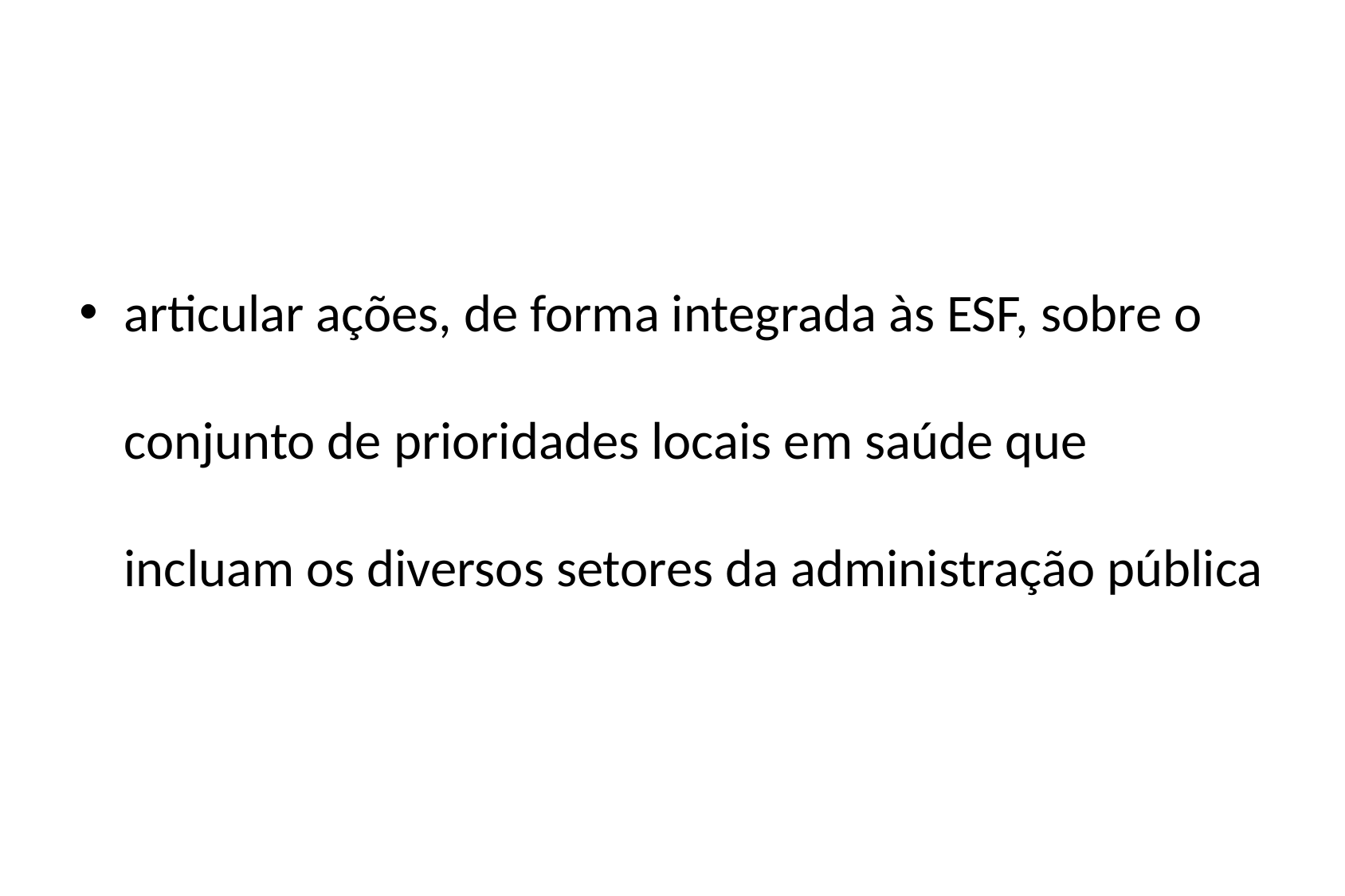

#
articular ações, de forma integrada às ESF, sobre o conjunto de prioridades locais em saúde que incluam os diversos setores da administração pública